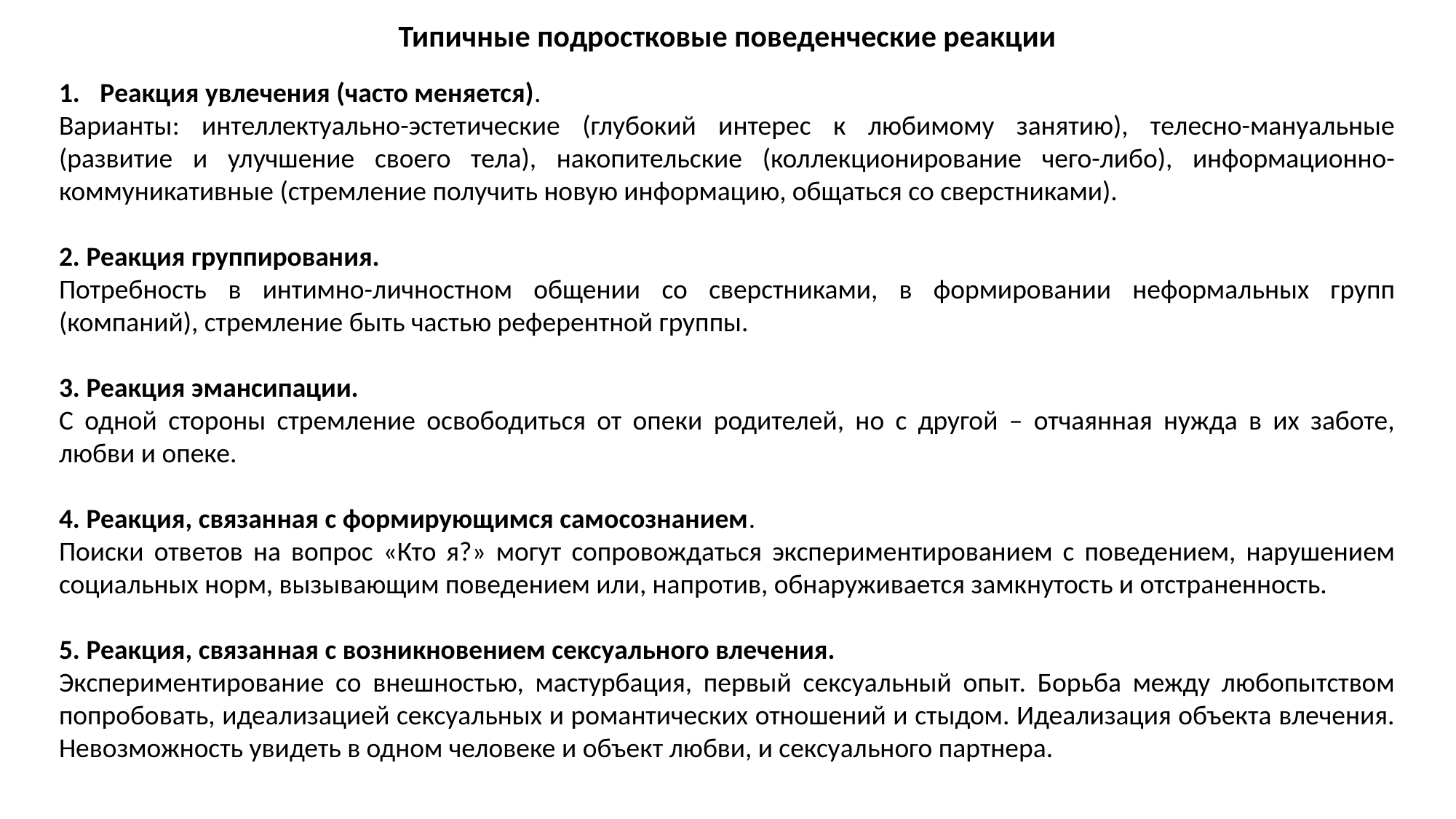

Типичные подростковые поведенческие реакции
Реакция увлечения (часто меняется).
Варианты: интеллектуально-эстетические (глубокий интерес к любимому занятию), телесно-мануальные (развитие и улучшение своего тела), накопительские (коллекционирование чего-либо), информационно-коммуникативные (стремление получить новую информацию, общаться со сверстниками).

2. Реакция группирования.
Потребность в интимно-личностном общении со сверстниками, в формировании неформальных групп (компаний), стремление быть частью референтной группы.

3. Реакция эмансипации.
С одной стороны стремление освободиться от опеки родителей, но с другой – отчаянная нужда в их заботе, любви и опеке.

4. Реакция, связанная с формирующимся самосознанием.
Поиски ответов на вопрос «Кто я?» могут сопровождаться экспериментированием с поведением, нарушением социальных норм, вызывающим поведением или, напротив, обнаруживается замкнутость и отстраненность.

5. Реакция, связанная с возникновением сексуального влечения.
Экспериментирование со внешностью, мастурбация, первый сексуальный опыт. Борьба между любопытством попробовать, идеализацией сексуальных и романтических отношений и стыдом. Идеализация объекта влечения. Невозможность увидеть в одном человеке и объект любви, и сексуального партнера.